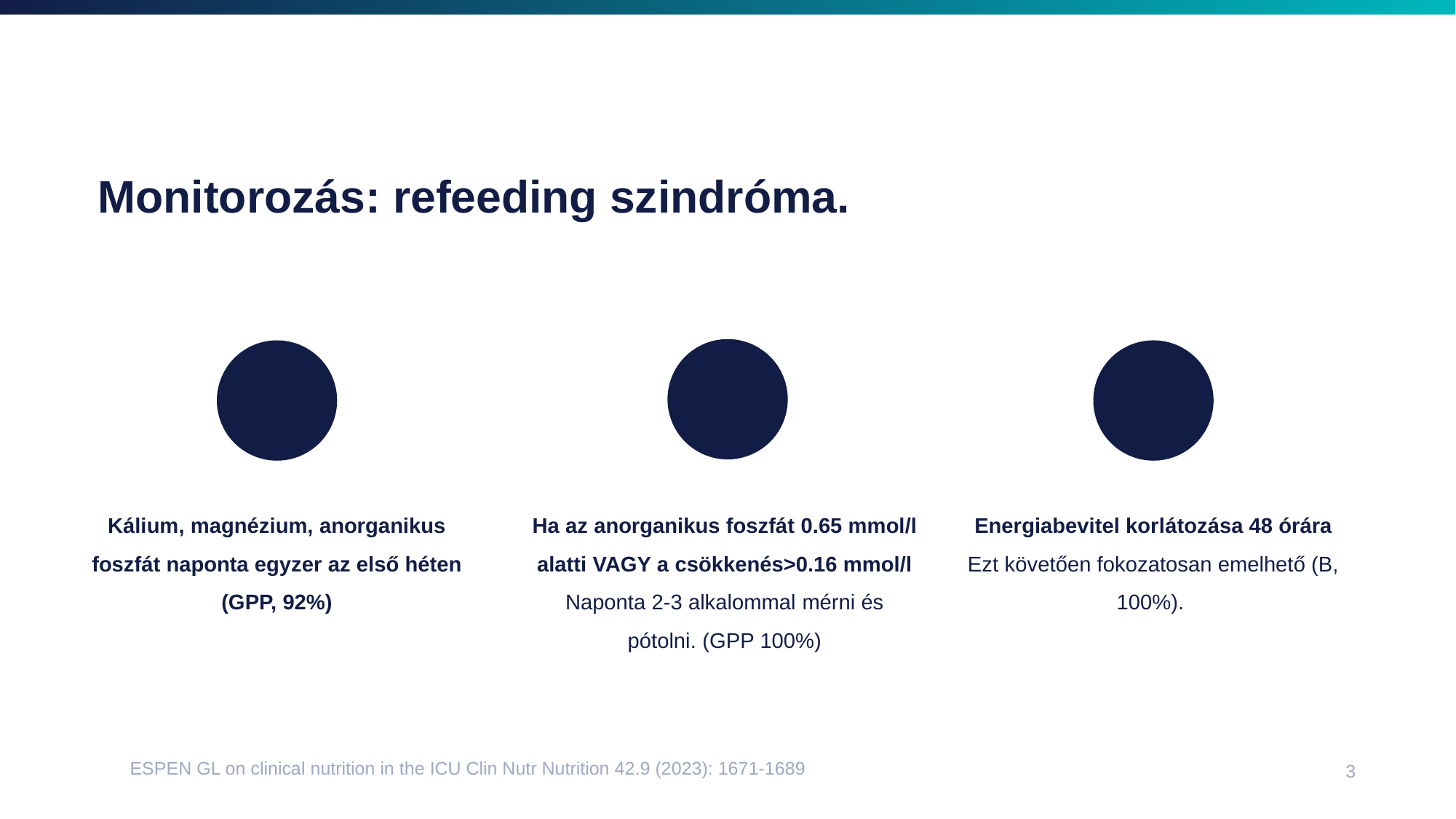

Monitorozás: refeeding szindróma.

Kálium, magnézium, anorganikus foszfát naponta egyzer az első héten (GPP, 92%)
Ha az anorganikus foszfát 0.65 mmol/l alatti VAGY a csökkenés>0.16 mmol/l
Naponta 2-3 alkalommal mérni és pótolni. (GPP 100%)
Energiabevitel korlátozása 48 órára
Ezt követően fokozatosan emelhető (B, 100%).
ESPEN GL on clinical nutrition in the ICU Clin Nutr Nutrition 42.9 (2023): 1671-1689
3